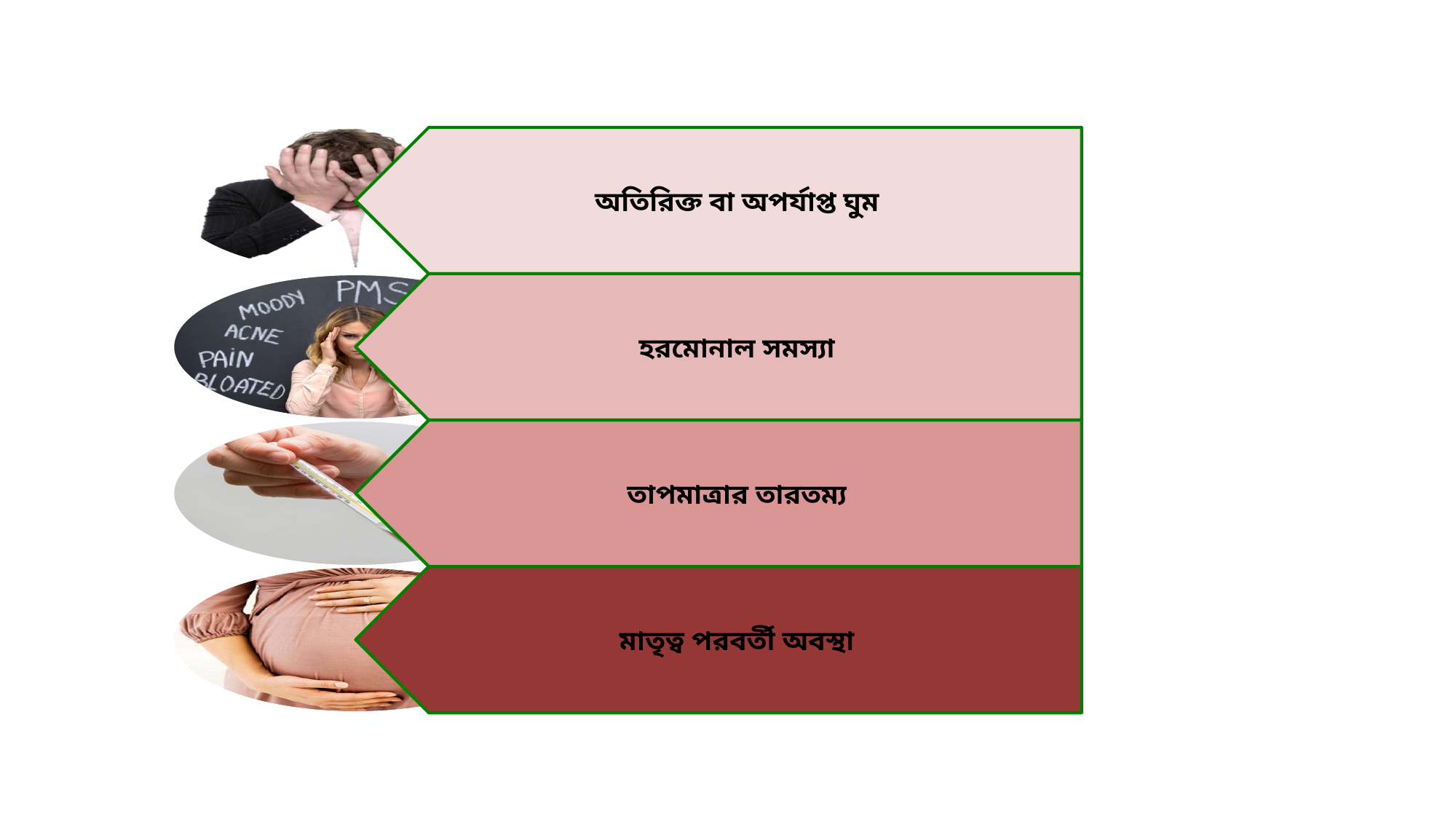

অতিরিক্ত বা অপর্যাপ্ত ঘুম
হরমোনাল সমস্যা
তাপমাত্রার তারতম্য
মাতৃত্ব পরবর্তী অবস্থা